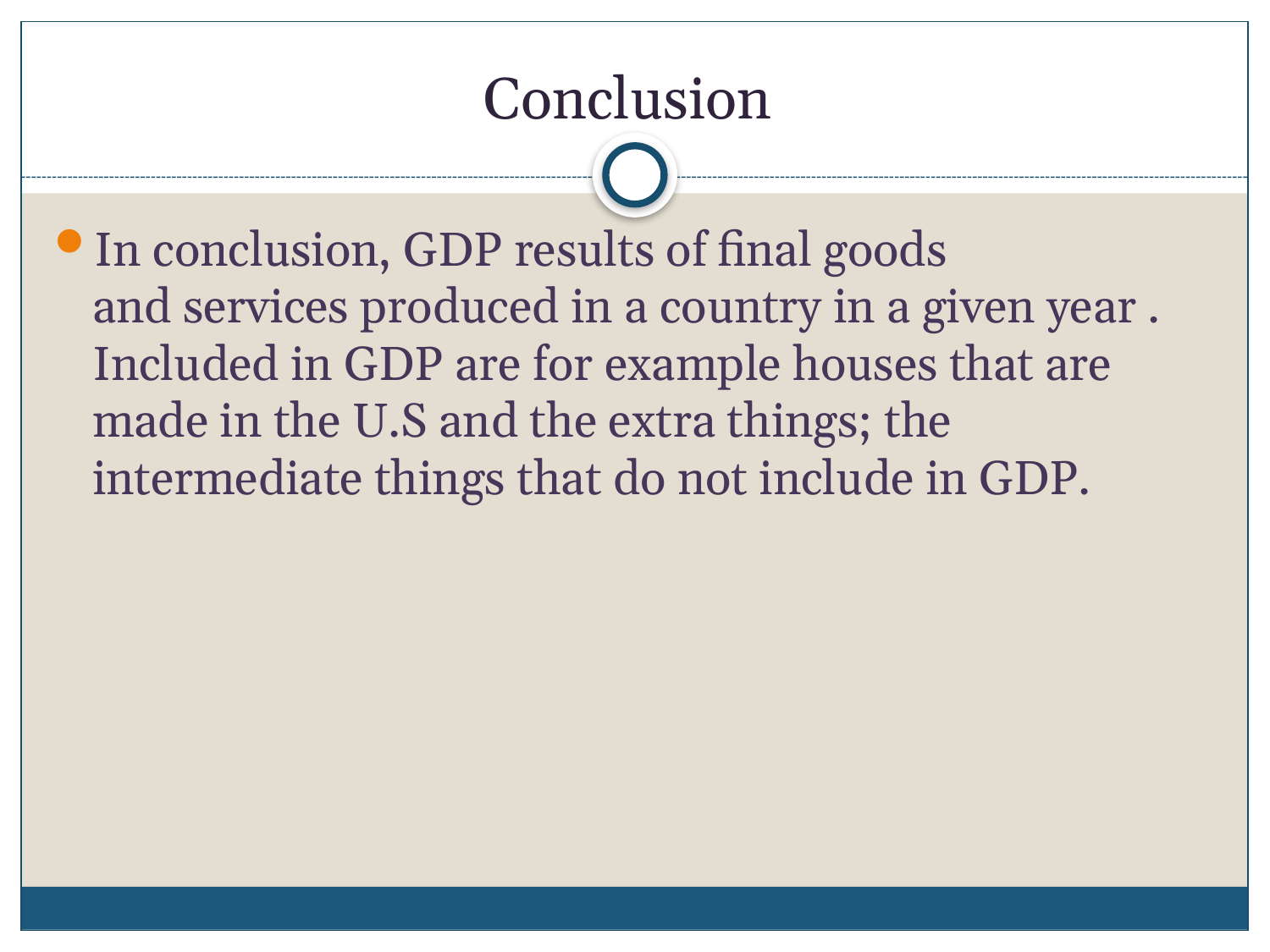

# Conclusion
In conclusion, GDP results of final goods and services produced in a country in a given year . Included in GDP are for example houses that are made in the U.S and the extra things; the intermediate things that do not include in GDP.